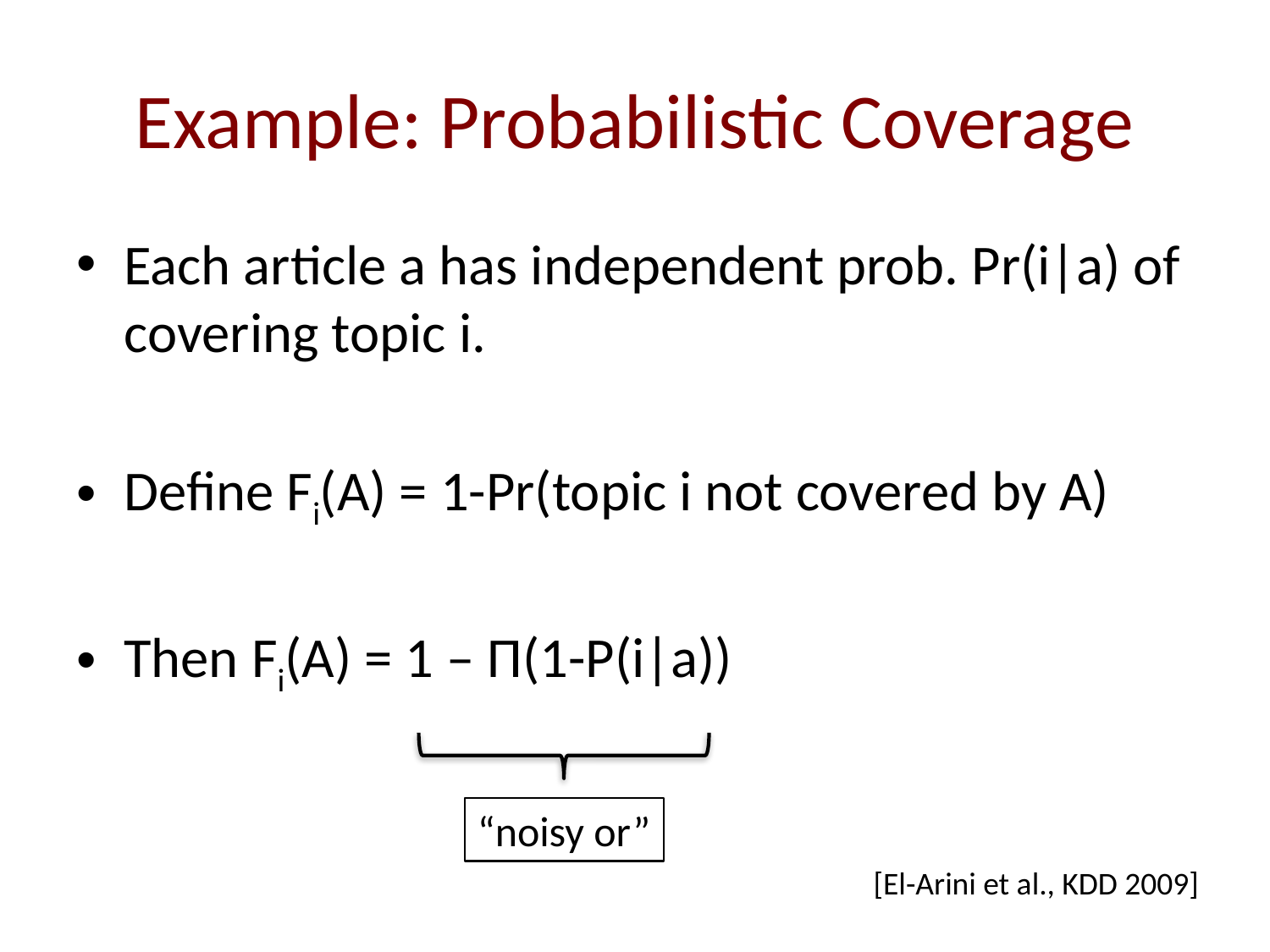

# Example: Probabilistic Coverage
Each article a has independent prob. Pr(i|a) of covering topic i.

Define Fi(A) = 1-Pr(topic i not covered by A)

Then Fi(A) = 1 – Π(1-P(i|a))

“noisy or”
[El-Arini et al., KDD 2009]